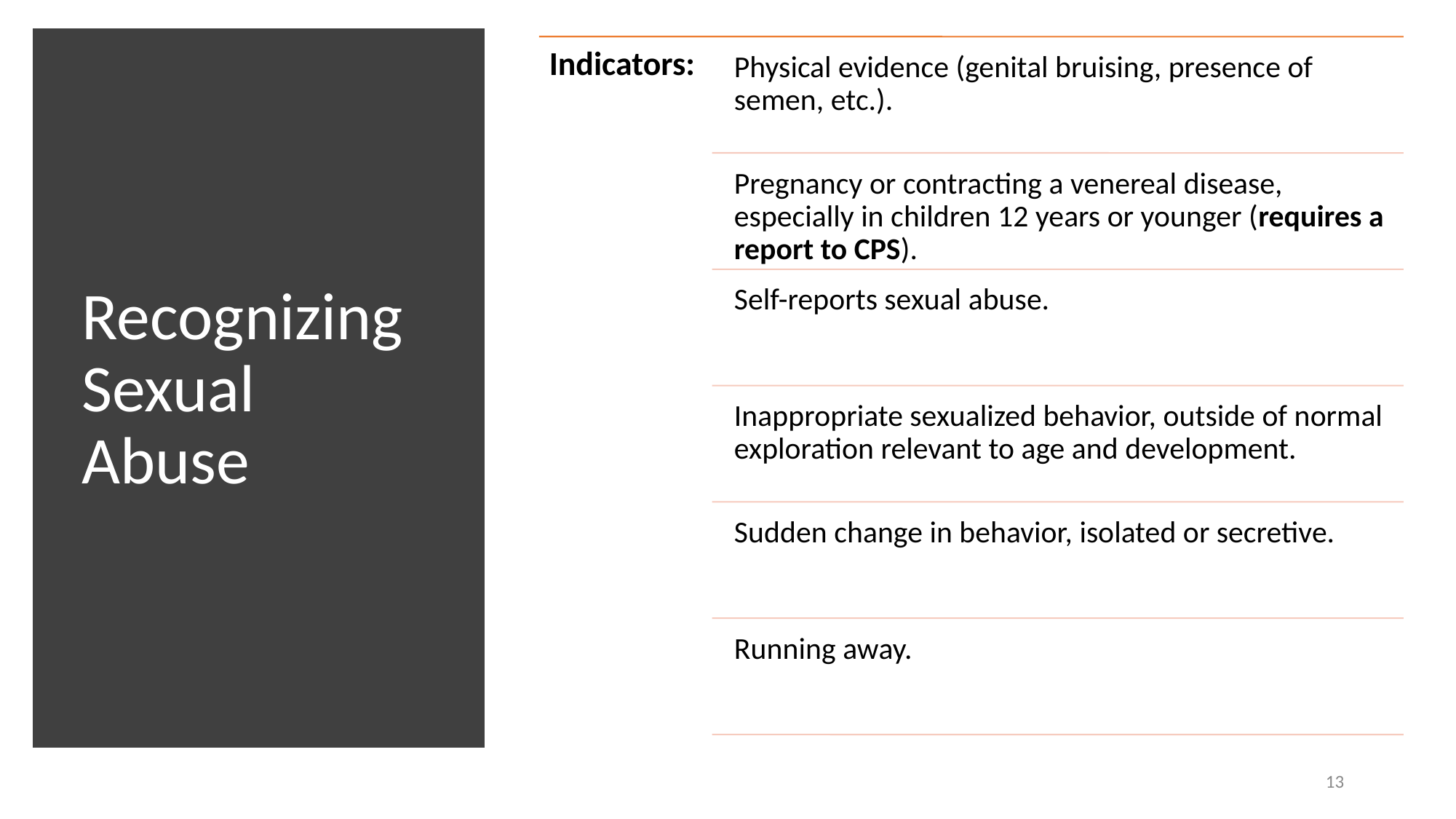

Indicators:
Physical evidence (genital bruising, presence of semen, etc.).
Pregnancy or contracting a venereal disease, especially in children 12 years or younger (requires a report to CPS).
Self-reports sexual abuse.
Inappropriate sexualized behavior, outside of normal exploration relevant to age and development.
Sudden change in behavior, isolated or secretive.
Running away.
# Recognizing Sexual Abuse
13